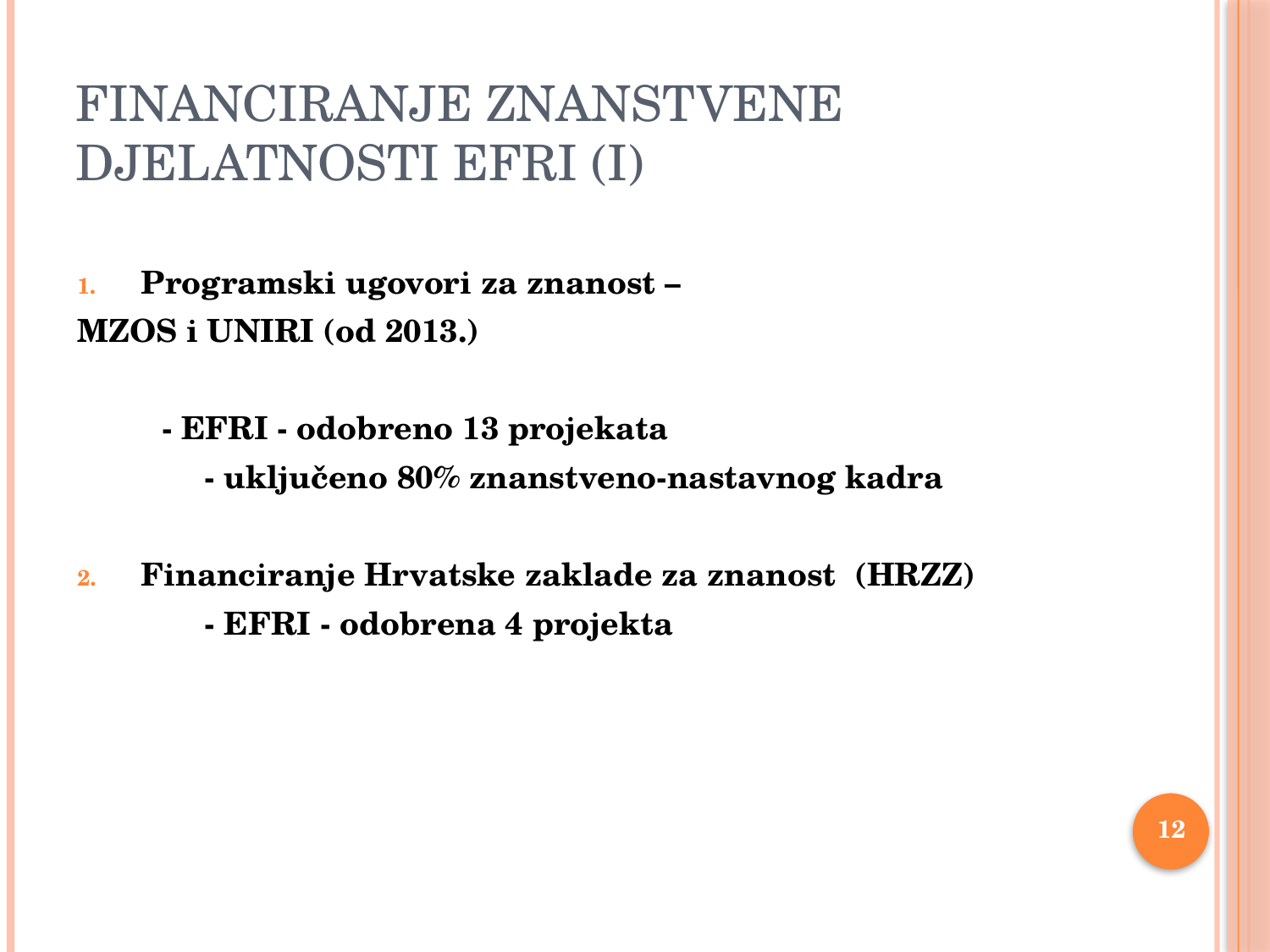

# FINANCIRANJE ZNANSTVENE DJELATNOSTI EFRI (I)
Programski ugovori za znanost –
MZOS i UNIRI (od 2013.)

 - EFRI - odobreno 13 projekata
	- uključeno 80% znanstveno-nastavnog kadra

Financiranje Hrvatske zaklade za znanost  (HRZZ)
	- EFRI - odobrena 4 projekta
12